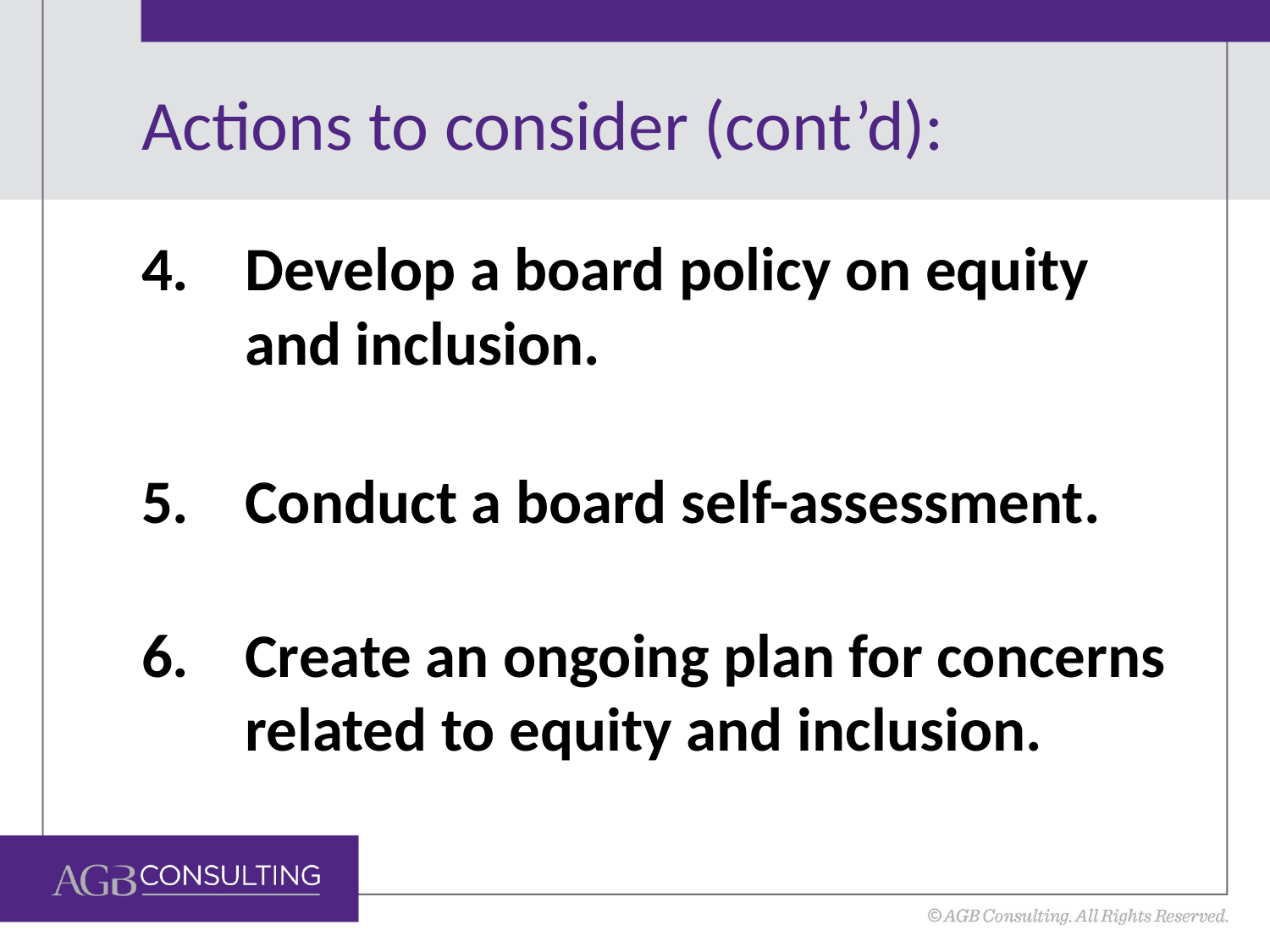

# Actions to consider (cont’d):
Develop a board policy on equity
and inclusion.

Conduct a board self-assessment.
Create an ongoing plan for concerns related to equity and inclusion.